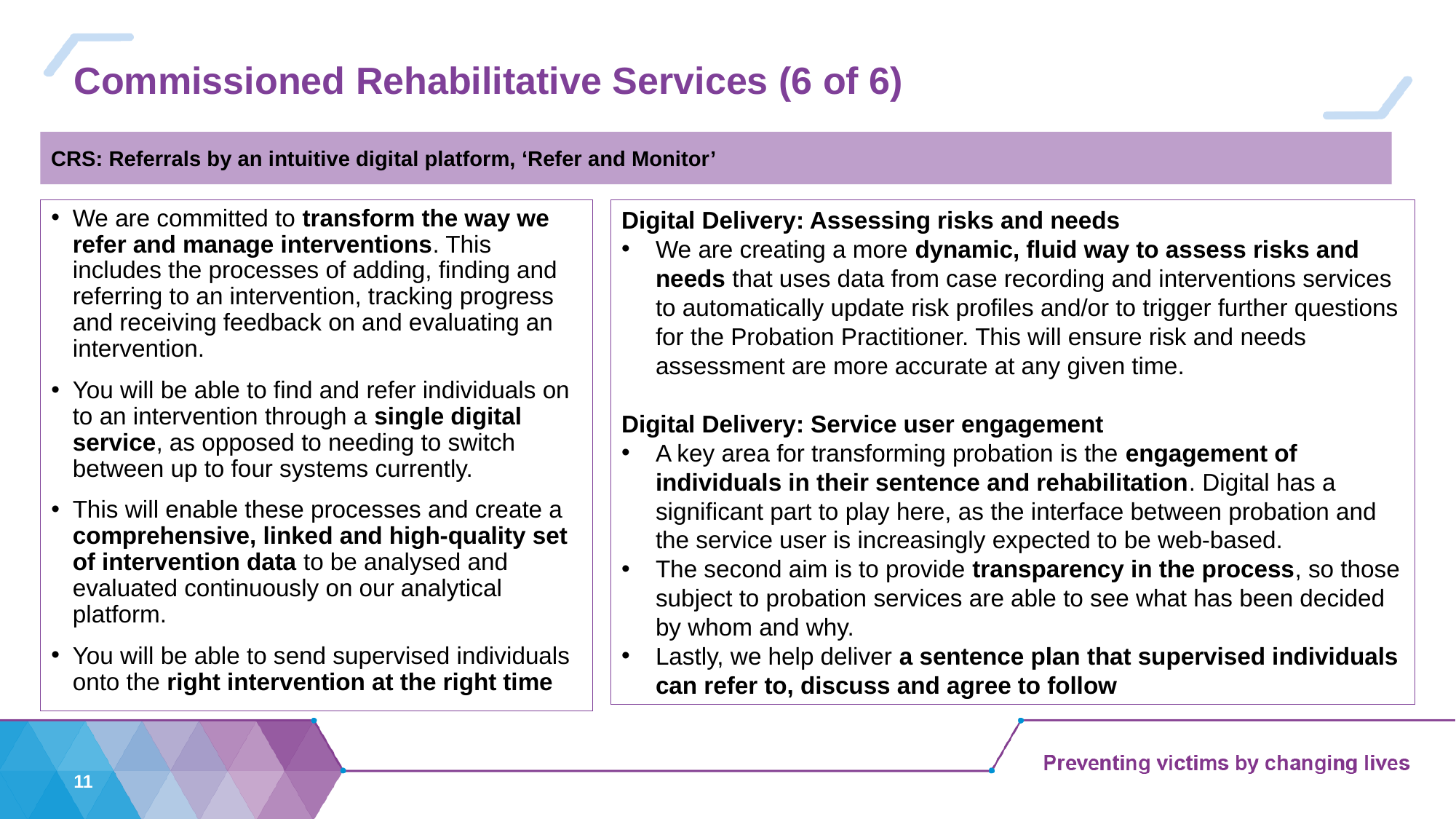

# Commissioned Rehabilitative Services (6 of 6)
CRS: Referrals by an intuitive digital platform, ‘Refer and Monitor’
Digital Delivery: Assessing risks and needs
We are creating a more dynamic, fluid way to assess risks and needs that uses data from case recording and interventions services to automatically update risk profiles and/or to trigger further questions for the Probation Practitioner. This will ensure risk and needs assessment are more accurate at any given time.

Digital Delivery: Service user engagement
A key area for transforming probation is the engagement of individuals in their sentence and rehabilitation. Digital has a significant part to play here, as the interface between probation and the service user is increasingly expected to be web-based.
The second aim is to provide transparency in the process, so those subject to probation services are able to see what has been decided by whom and why.
Lastly, we help deliver a sentence plan that supervised individuals can refer to, discuss and agree to follow
We are committed to transform the way we refer and manage interventions. This includes the processes of adding, finding and referring to an intervention, tracking progress and receiving feedback on and evaluating an intervention.
You will be able to find and refer individuals on to an intervention through a single digital service, as opposed to needing to switch between up to four systems currently.
This will enable these processes and create a comprehensive, linked and high-quality set of intervention data to be analysed and evaluated continuously on our analytical platform.
You will be able to send supervised individuals onto the right intervention at the right time
11